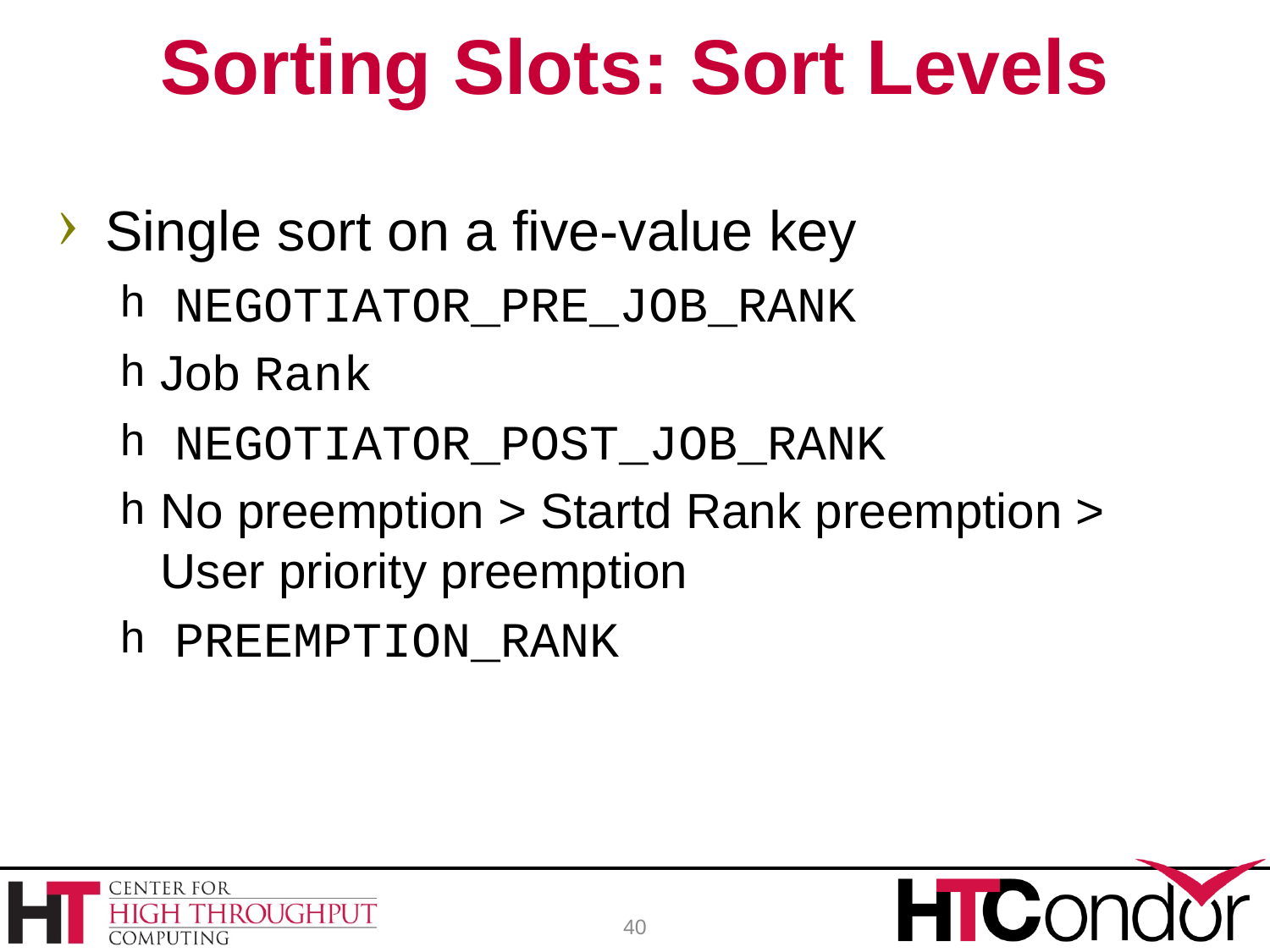

# Sorting Slots: Sort Levels
Single sort on a five-value key
 NEGOTIATOR_PRE_JOB_RANK
Job Rank
 NEGOTIATOR_POST_JOB_RANK
No preemption > Startd Rank preemption > User priority preemption
 PREEMPTION_RANK
40